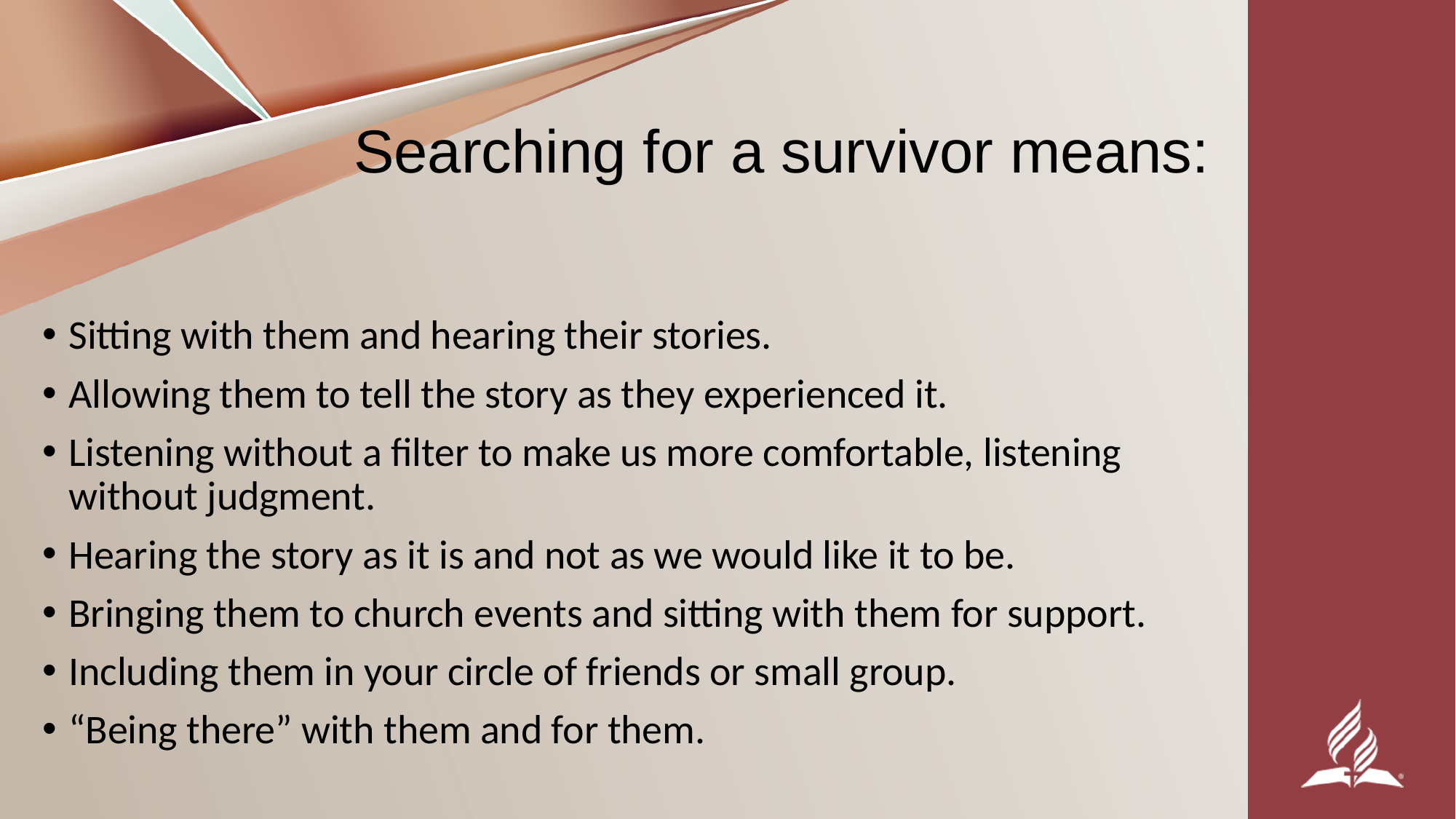

# Searching for a survivor means:
Sitting with them and hearing their stories.
Allowing them to tell the story as they experienced it.
Listening without a filter to make us more comfortable, listening without judgment.
Hearing the story as it is and not as we would like it to be.
Bringing them to church events and sitting with them for support.
Including them in your circle of friends or small group.
“Being there” with them and for them.